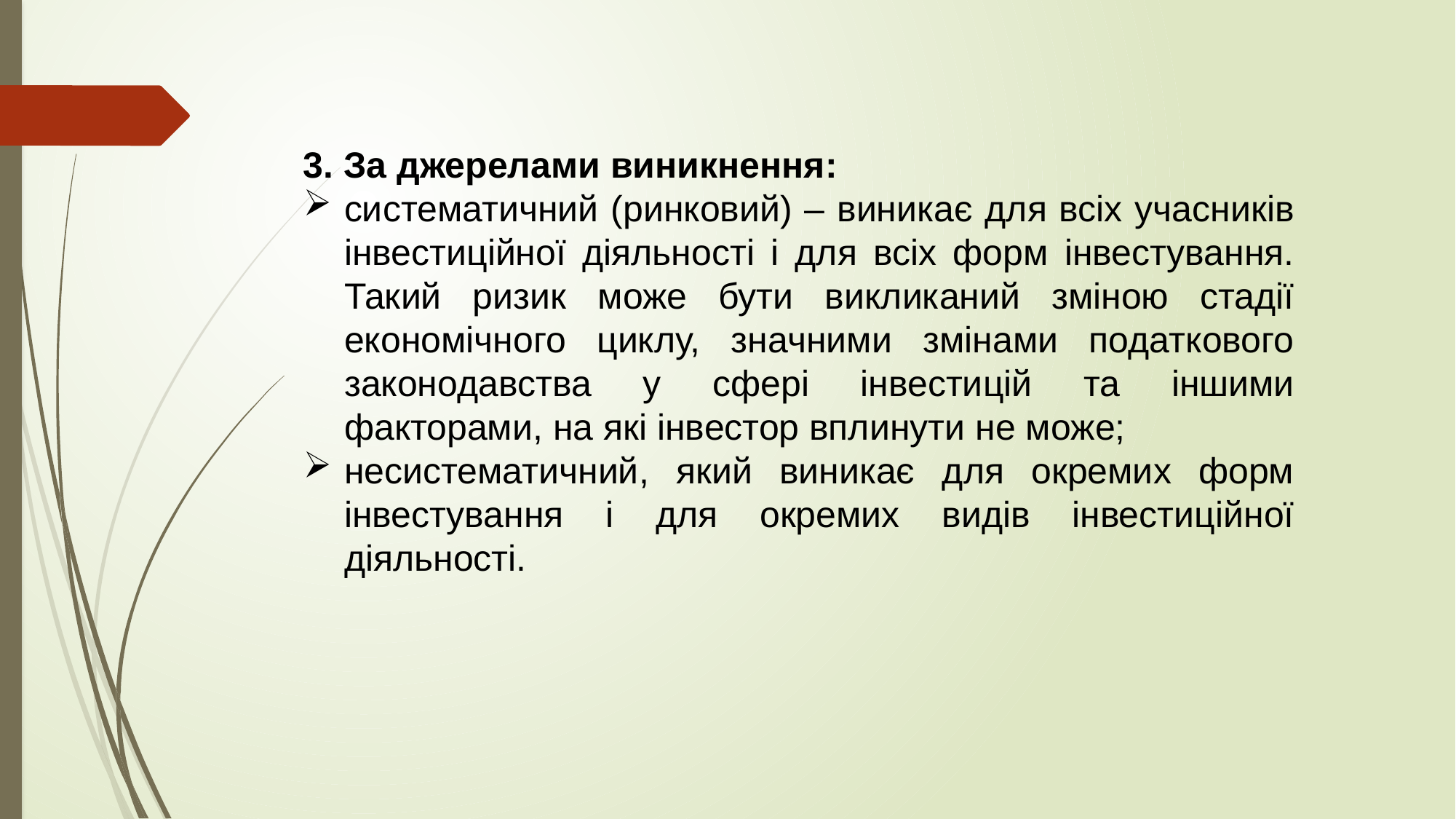

3. За джерелами виникнення:
систематичний (ринковий) – виникає для всіх учасників інвестиційної діяльності і для всіх форм інвестування. Такий ризик може бути викликаний зміною стадії економічного циклу, значними змінами податкового законодавства у сфері інвестицій та іншими факторами, на які інвестор вплинути не може;
несистематичний, який виникає для окремих форм інвестування і для окремих видів інвестиційної діяльності.